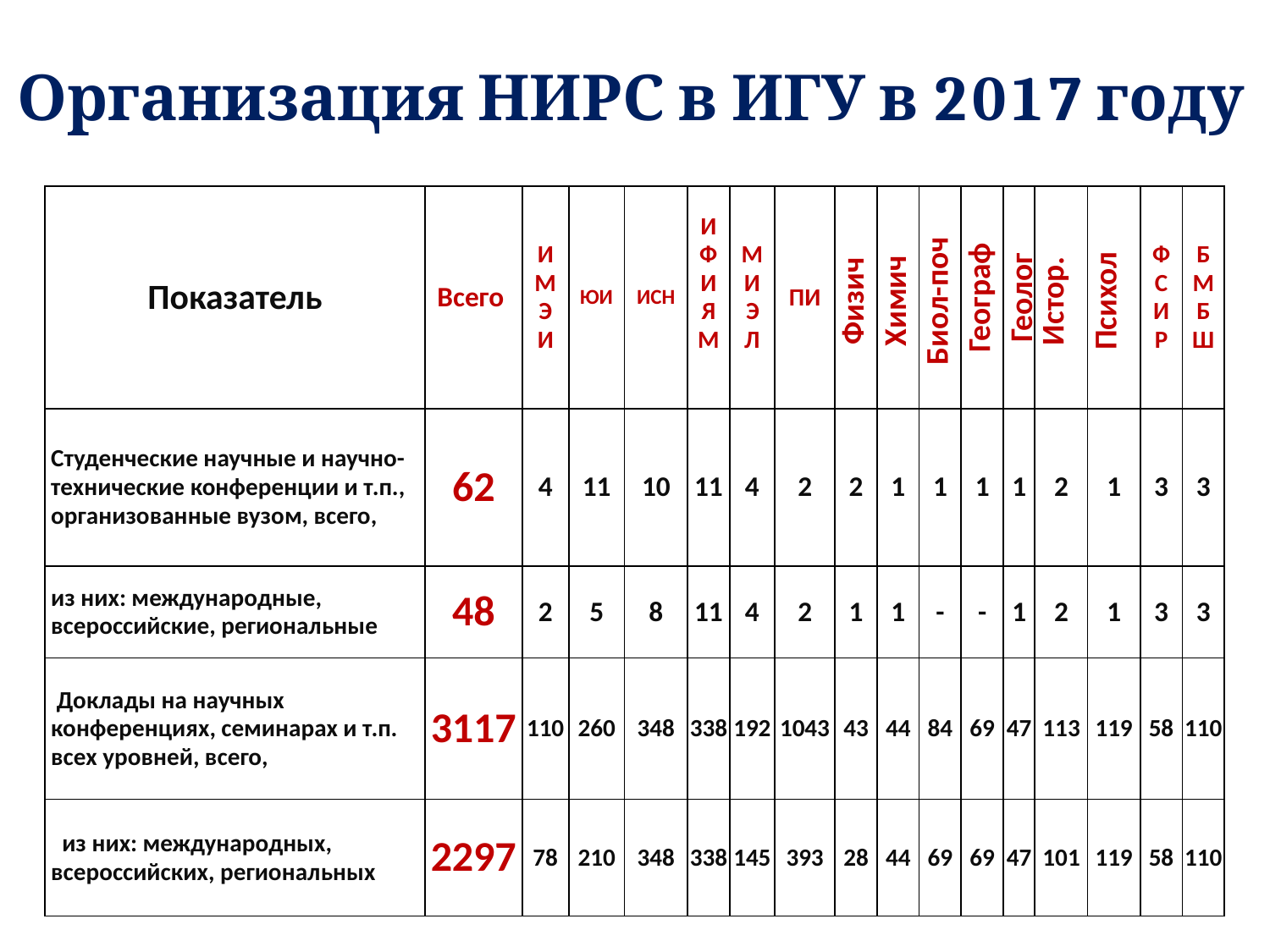

Организация НИРС в ИГУ в 2017 году
| Показатель | Всего | ИМЭИ | ЮИ | ИСН | ИФИЯМ | МИЭЛ | ПИ | Физич | Химич | Биол-поч | Географ | Геолог | Истор. | Психол | ФСИР | БМБШ |
| --- | --- | --- | --- | --- | --- | --- | --- | --- | --- | --- | --- | --- | --- | --- | --- | --- |
| Студенческие научные и научно-технические конференции и т.п., организованные вузом, всего, | 62 | 4 | 11 | 10 | 11 | 4 | 2 | 2 | 1 | 1 | 1 | 1 | 2 | 1 | 3 | 3 |
| из них: международные, всероссийские, региональные | 48 | 2 | 5 | 8 | 11 | 4 | 2 | 1 | 1 | - | - | 1 | 2 | 1 | 3 | 3 |
| Доклады на научных конференциях, семинарах и т.п. всех уровней, всего, | 3117 | 110 | 260 | 348 | 338 | 192 | 1043 | 43 | 44 | 84 | 69 | 47 | 113 | 119 | 58 | 110 |
| из них: международных, всероссийских, региональных | 2297 | 78 | 210 | 348 | 338 | 145 | 393 | 28 | 44 | 69 | 69 | 47 | 101 | 119 | 58 | 110 |